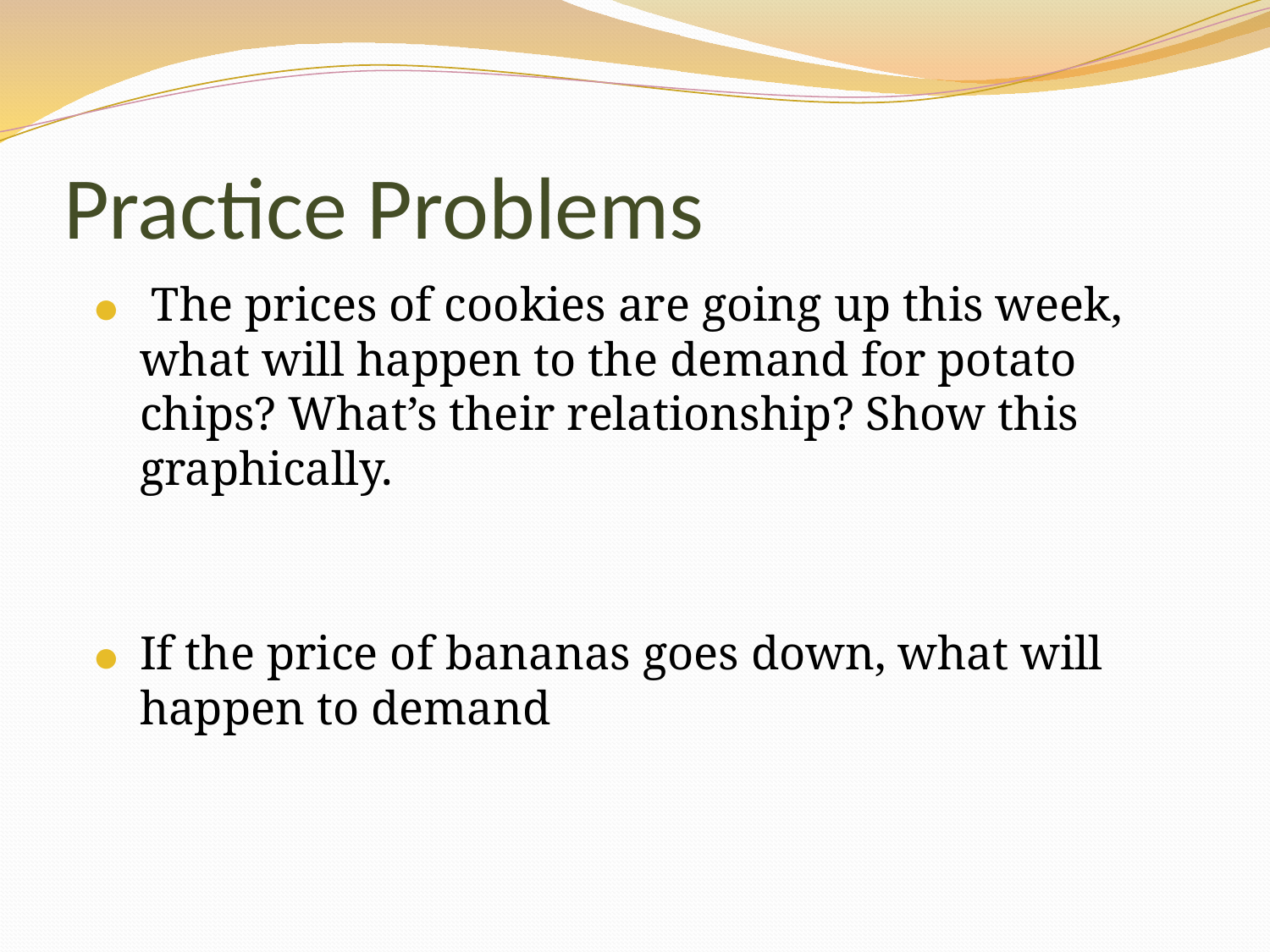

# Practice Problems
 The prices of cookies are going up this week, what will happen to the demand for potato chips? What’s their relationship? Show this graphically.

If the price of bananas goes down, what will happen to demand